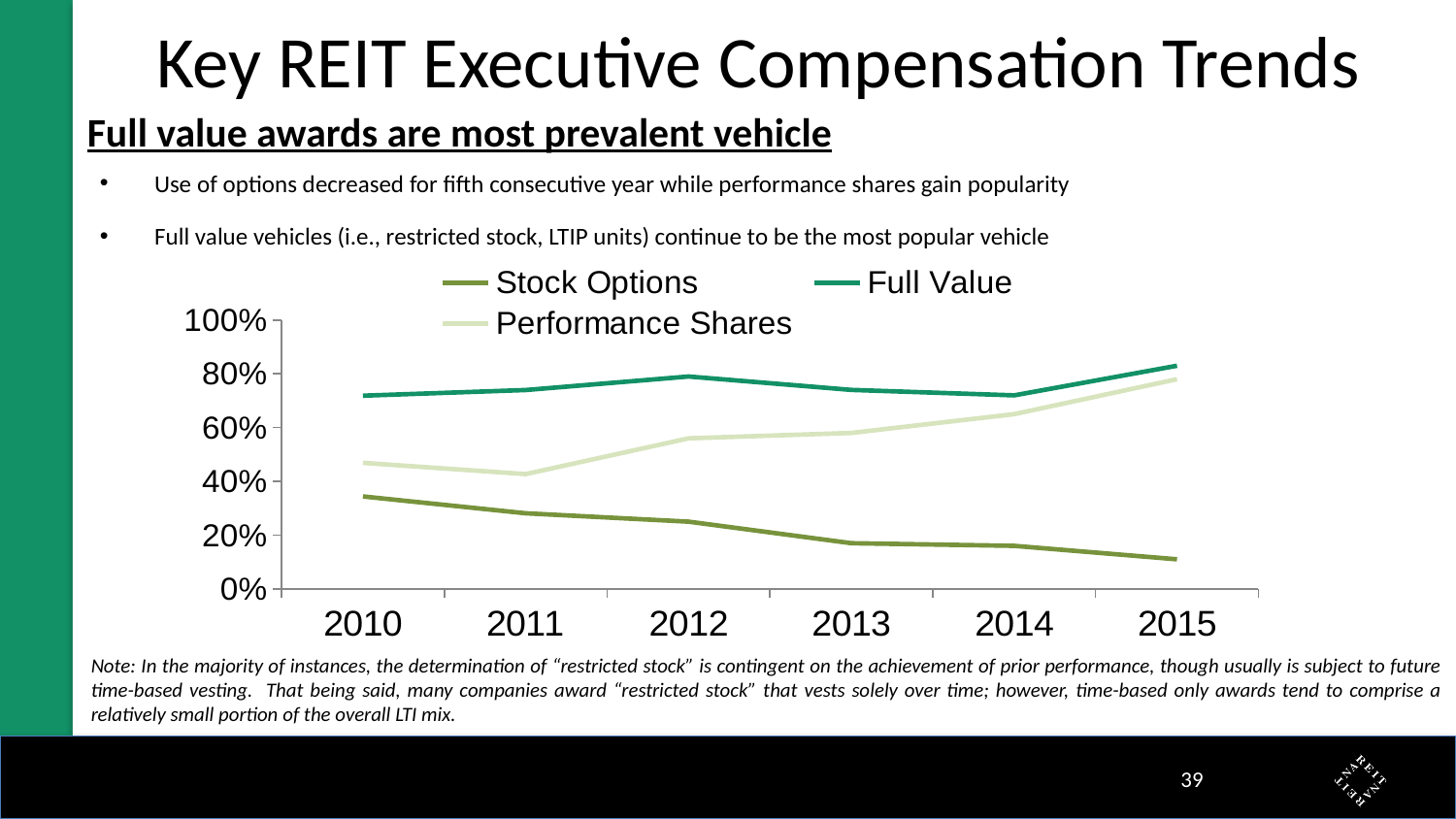

# Key REIT Executive Compensation Trends
Full value awards are most prevalent vehicle
Use of options decreased for fifth consecutive year while performance shares gain popularity
Full value vehicles (i.e., restricted stock, LTIP units) continue to be the most popular vehicle

### Chart

| Category | Stock Options | Full Value | Performance Shares |
|---|---|---|---|
| 2010 | 0.34375 | 0.71875 | 0.46875 |
| 2011 | 0.28125 | 0.7395833333333334 | 0.4270833333333333 |
| 2012 | 0.25 | 0.79 | 0.56 |
| 2013 | 0.17 | 0.74 | 0.58 |
| 2014 | 0.16 | 0.72 | 0.65 |
| 2015 | 0.11 | 0.83 | 0.78 |
Note: In the majority of instances, the determination of “restricted stock” is contingent on the achievement of prior performance, though usually is subject to future time-based vesting.  That being said, many companies award “restricted stock” that vests solely over time; however, time-based only awards tend to comprise a relatively small portion of the overall LTI mix.
39